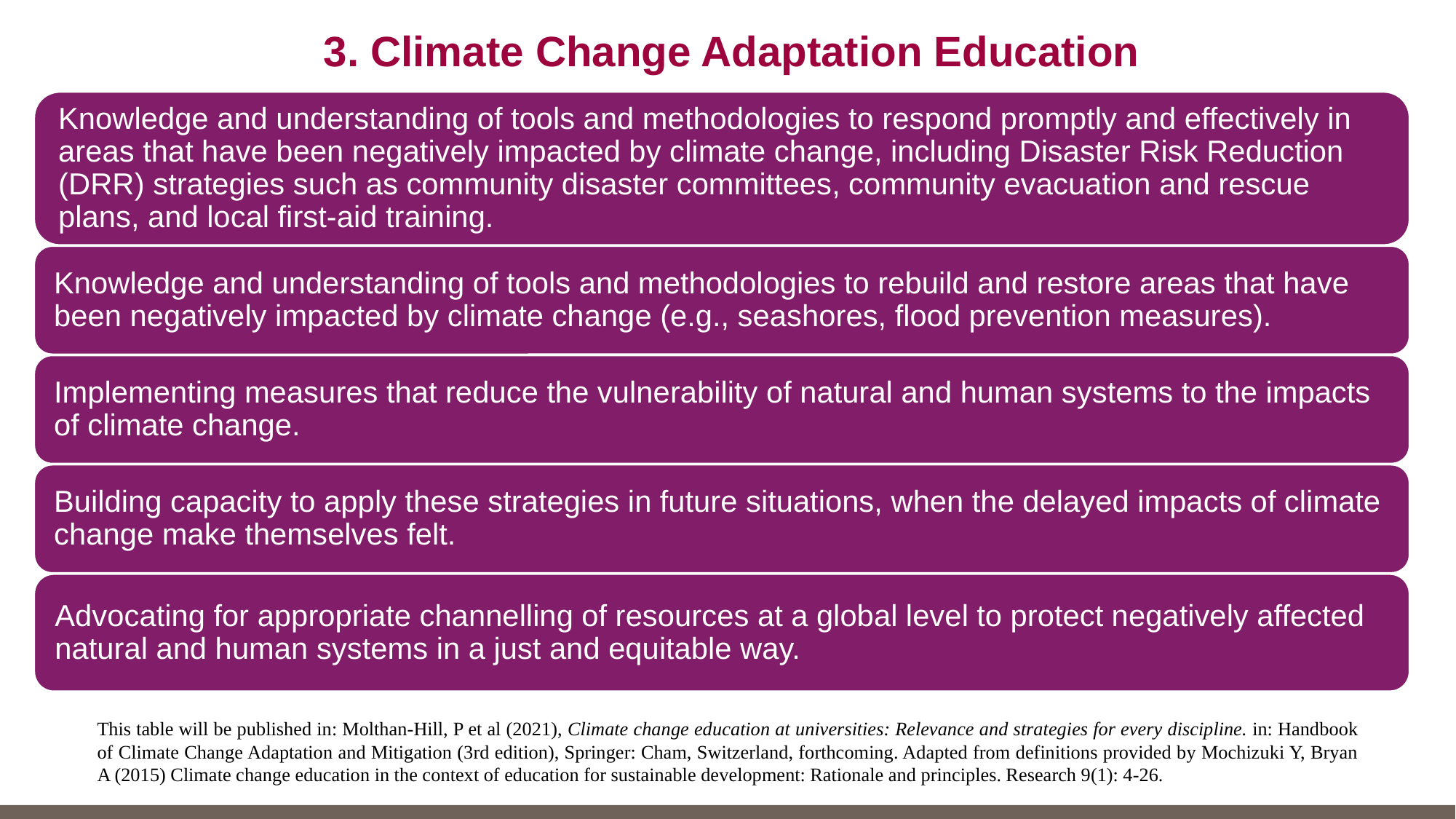

3. Climate Change Adaptation Education
Knowledge and understanding of tools and methodologies to respond promptly and effectively in areas that have been negatively impacted by climate change, including Disaster Risk Reduction (DRR) strategies such as community disaster committees, community evacuation and rescue plans, and local first-aid training.
Knowledge and understanding of tools and methodologies to rebuild and restore areas that have been negatively impacted by climate change (e.g., seashores, flood prevention measures).
Implementing measures that reduce the vulnerability of natural and human systems to the impacts of climate change.
Building capacity to apply these strategies in future situations, when the delayed impacts of climate change make themselves felt.
Advocating for appropriate channelling of resources at a global level to protect negatively affected natural and human systems in a just and equitable way.
This table will be published in: Molthan-Hill, P et al (2021), Climate change education at universities: Relevance and strategies for every discipline. in: Handbook of Climate Change Adaptation and Mitigation (3rd edition), Springer: Cham, Switzerland, forthcoming. Adapted from definitions provided by Mochizuki Y, Bryan A (2015) Climate change education in the context of education for sustainable development: Rationale and principles. Research 9(1): 4-26.